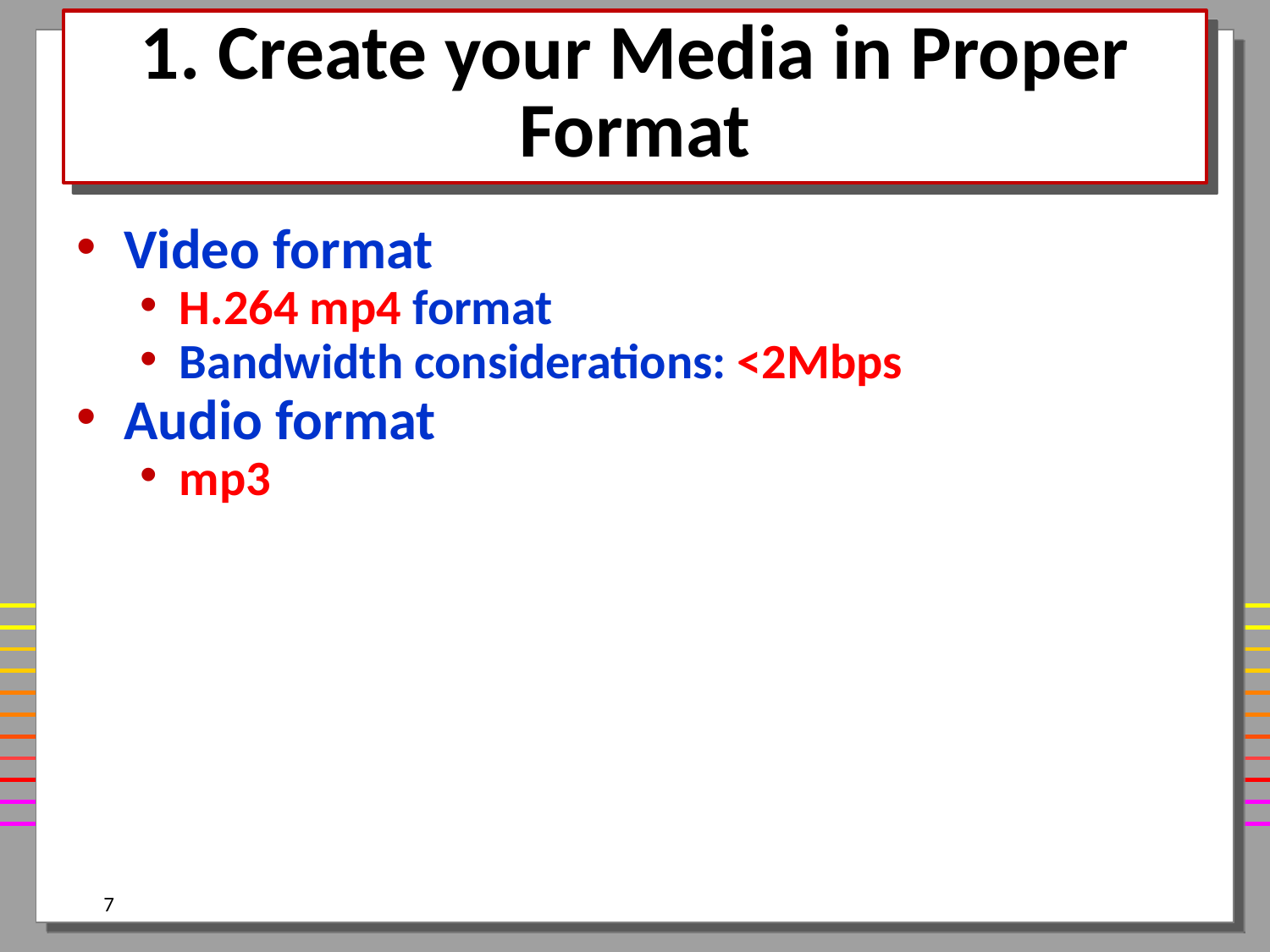

# 1. Create your Media in Proper Format
Video format
H.264 mp4 format
Bandwidth considerations: <2Mbps
Audio format
mp3
7